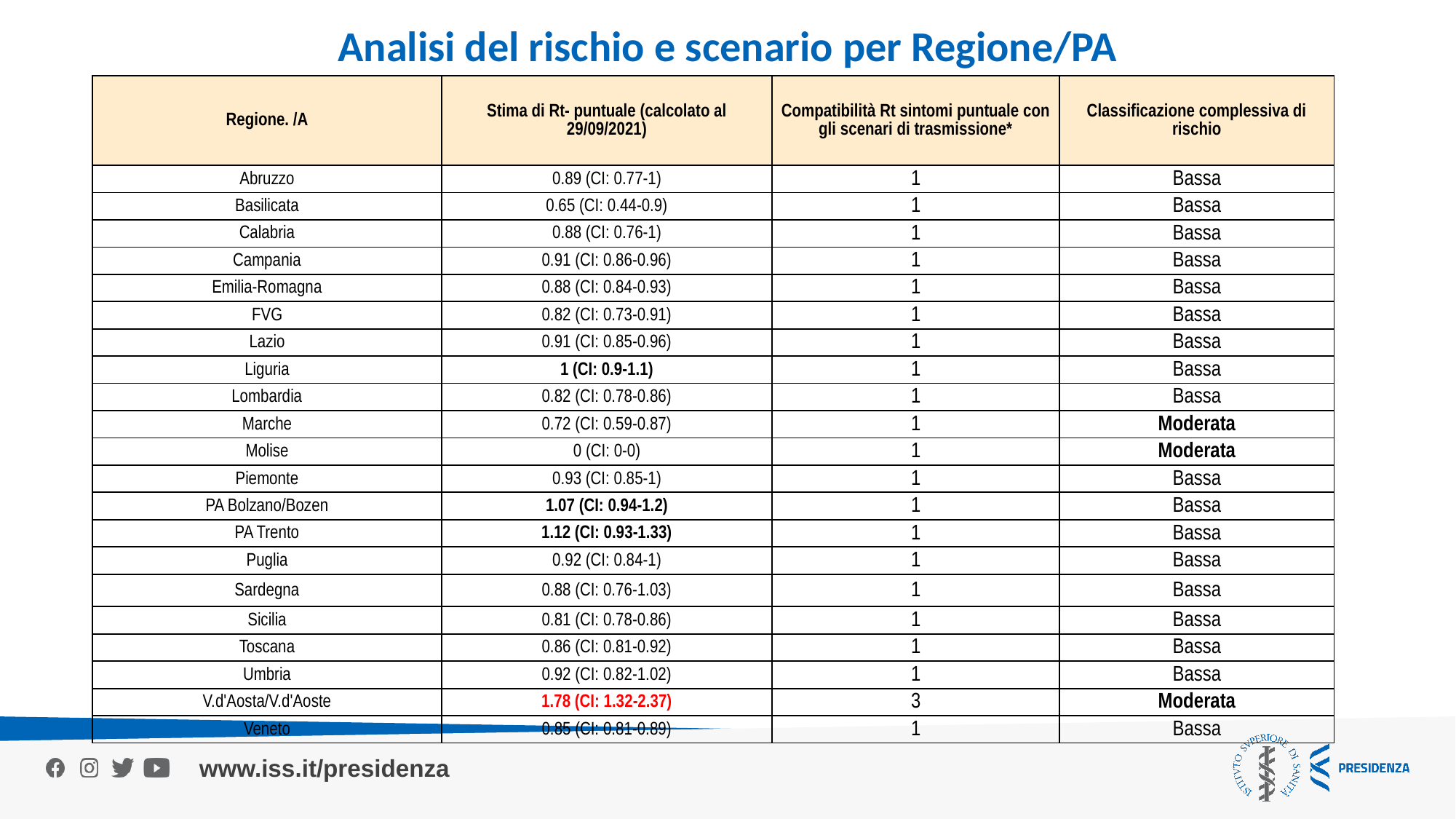

Analisi del rischio e scenario per Regione/PA
| Regione. /A | Stima di Rt- puntuale (calcolato al 29/09/2021) | Compatibilità Rt sintomi puntuale con gli scenari di trasmissione\* | Classificazione complessiva di rischio |
| --- | --- | --- | --- |
| Abruzzo | 0.89 (CI: 0.77-1) | 1 | Bassa |
| Basilicata | 0.65 (CI: 0.44-0.9) | 1 | Bassa |
| Calabria | 0.88 (CI: 0.76-1) | 1 | Bassa |
| Campania | 0.91 (CI: 0.86-0.96) | 1 | Bassa |
| Emilia-Romagna | 0.88 (CI: 0.84-0.93) | 1 | Bassa |
| FVG | 0.82 (CI: 0.73-0.91) | 1 | Bassa |
| Lazio | 0.91 (CI: 0.85-0.96) | 1 | Bassa |
| Liguria | 1 (CI: 0.9-1.1) | 1 | Bassa |
| Lombardia | 0.82 (CI: 0.78-0.86) | 1 | Bassa |
| Marche | 0.72 (CI: 0.59-0.87) | 1 | Moderata |
| Molise | 0 (CI: 0-0) | 1 | Moderata |
| Piemonte | 0.93 (CI: 0.85-1) | 1 | Bassa |
| PA Bolzano/Bozen | 1.07 (CI: 0.94-1.2) | 1 | Bassa |
| PA Trento | 1.12 (CI: 0.93-1.33) | 1 | Bassa |
| Puglia | 0.92 (CI: 0.84-1) | 1 | Bassa |
| Sardegna | 0.88 (CI: 0.76-1.03) | 1 | Bassa |
| Sicilia | 0.81 (CI: 0.78-0.86) | 1 | Bassa |
| Toscana | 0.86 (CI: 0.81-0.92) | 1 | Bassa |
| Umbria | 0.92 (CI: 0.82-1.02) | 1 | Bassa |
| V.d'Aosta/V.d'Aoste | 1.78 (CI: 1.32-2.37) | 3 | Moderata |
| Veneto | 0.85 (CI: 0.81-0.89) | 1 | Bassa |